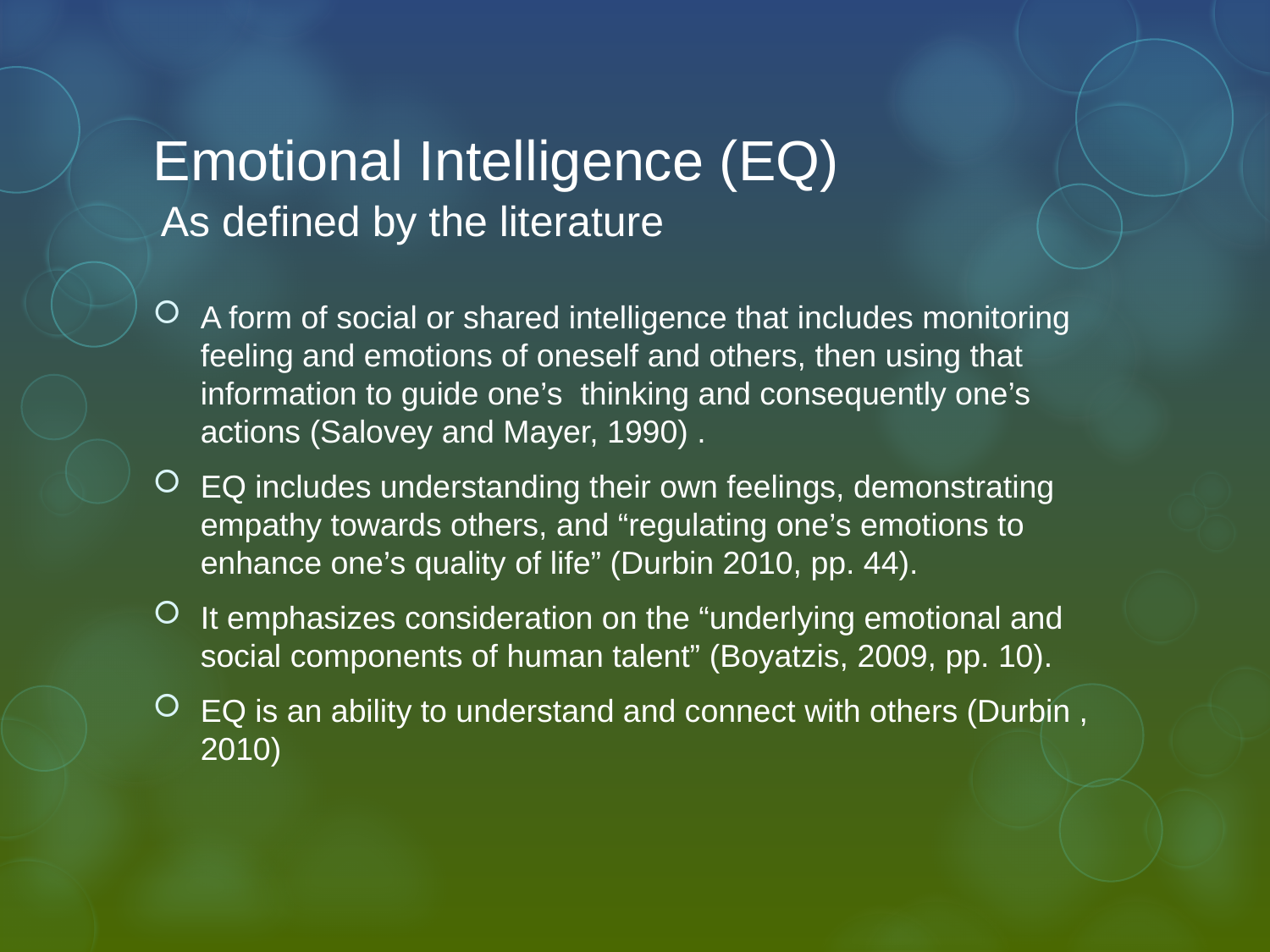

# Emotional Intelligence (EQ)
As defined by the literature
A form of social or shared intelligence that includes monitoring feeling and emotions of oneself and others, then using that information to guide one’s  thinking and consequently one’s actions (Salovey and Mayer, 1990) .
EQ includes understanding their own feelings, demonstrating empathy towards others, and “regulating one’s emotions to enhance one’s quality of life” (Durbin 2010, pp. 44).
It emphasizes consideration on the “underlying emotional and social components of human talent” (Boyatzis, 2009, pp. 10).
EQ is an ability to understand and connect with others (Durbin , 2010)